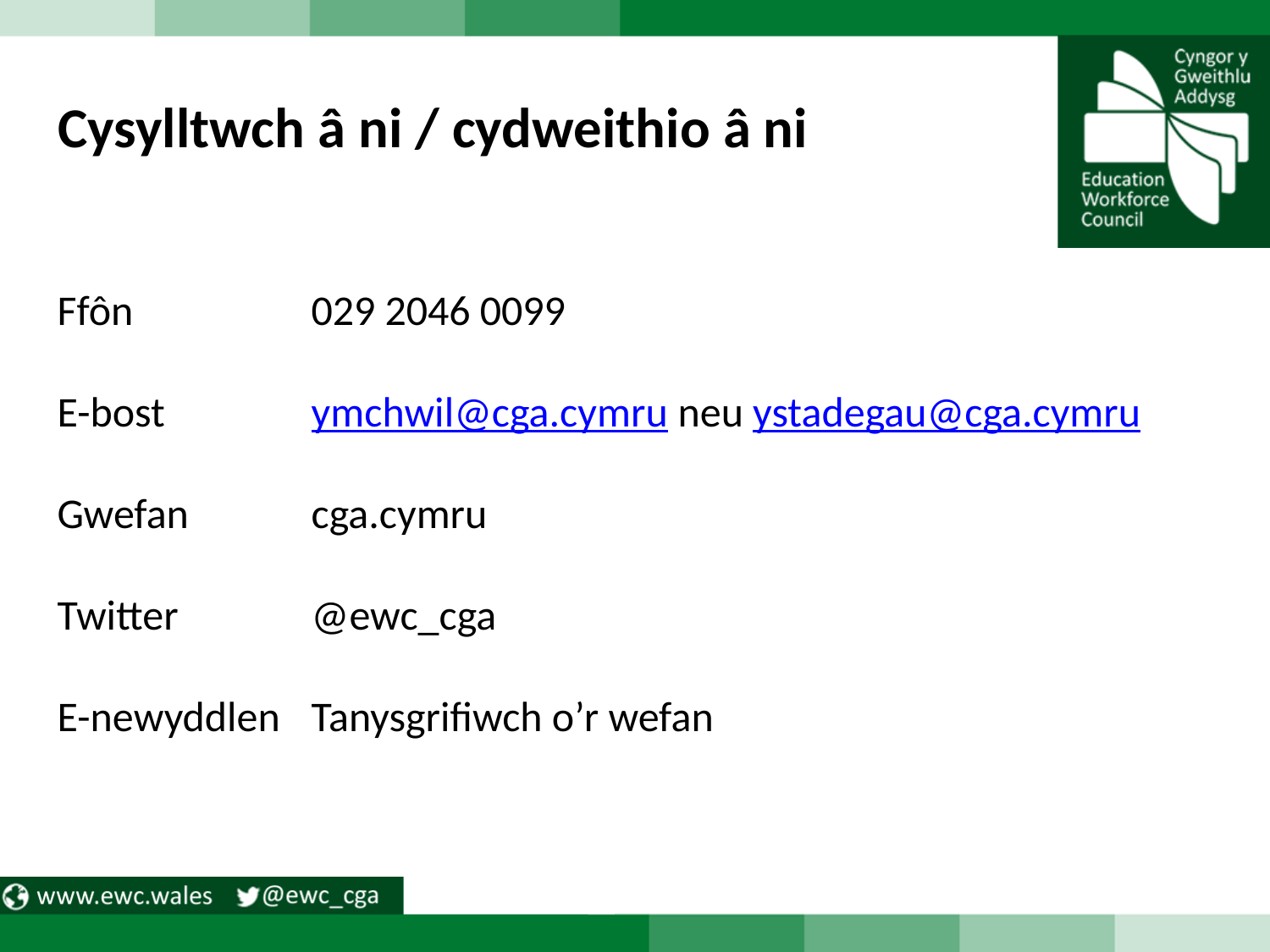

# Cysylltwch â ni / cydweithio â ni

Ffôn		029 2046 0099

E-bost		ymchwil@cga.cymru neu ystadegau@cga.cymru

Gwefan	cga.cymru

Twitter		@ewc_cga

E-newyddlen	Tanysgrifiwch o’r wefan